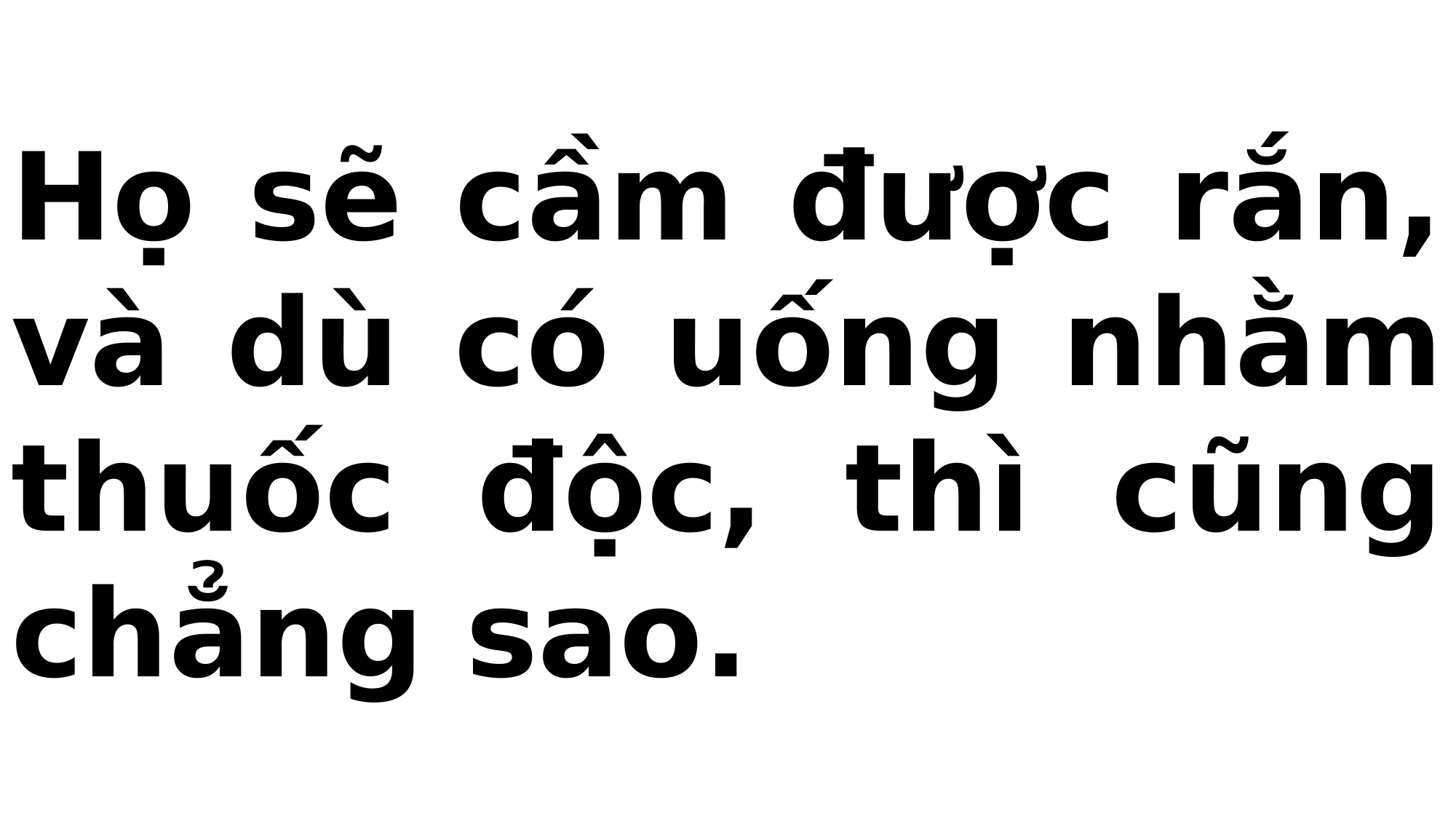

# Họ sẽ cầm được rắn, và dù có uống nhằm thuốc độc, thì cũng chẳng sao.